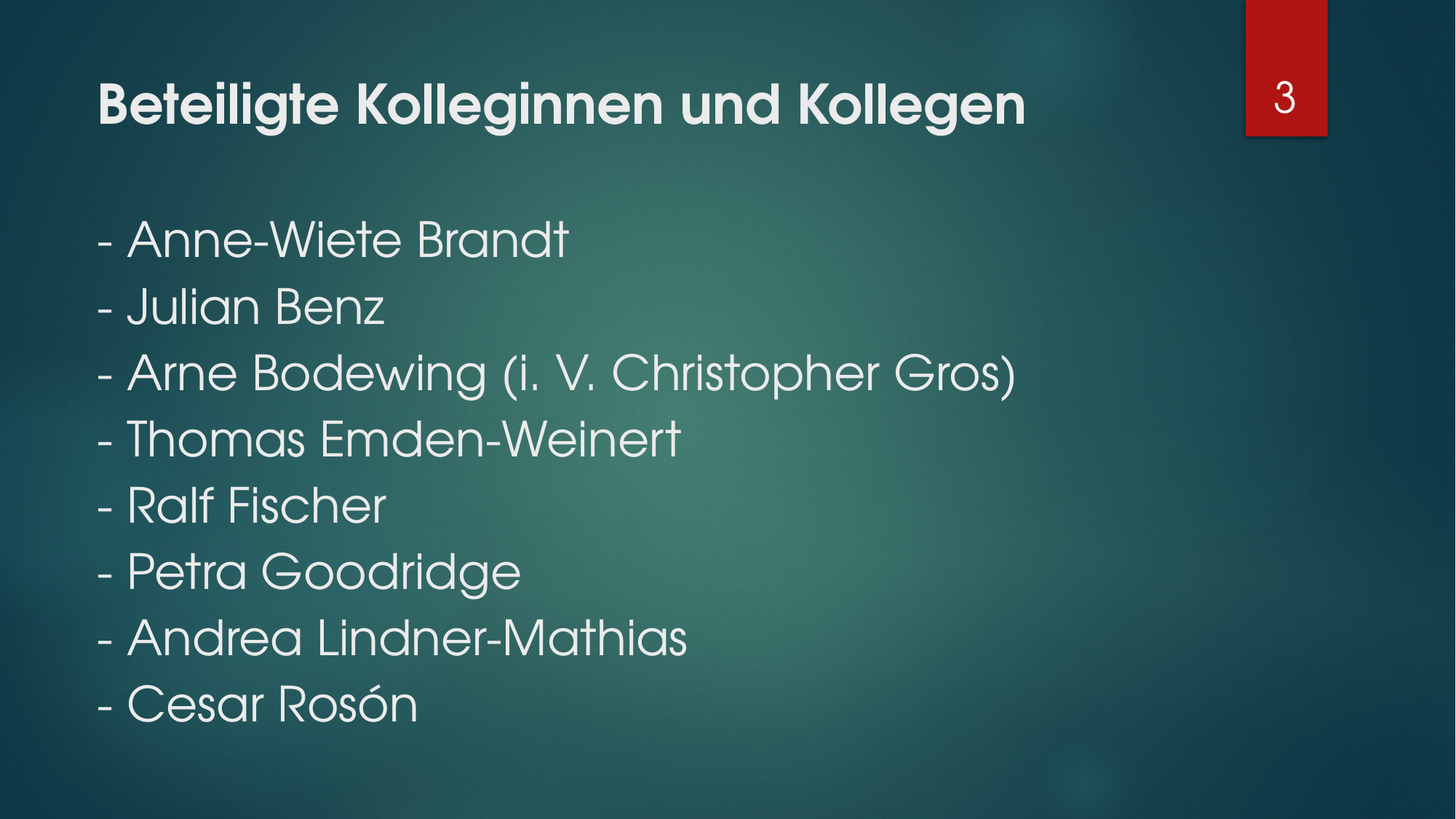

3
# Beteiligte Kolleginnen und Kollegen - Anne-Wiete Brandt - Julian Benz - Arne Bodewing (i. V. Christopher Gros) - Thomas Emden-Weinert - Ralf Fischer - Petra Goodridge - Andrea Lindner-Mathias - Cesar Rosón